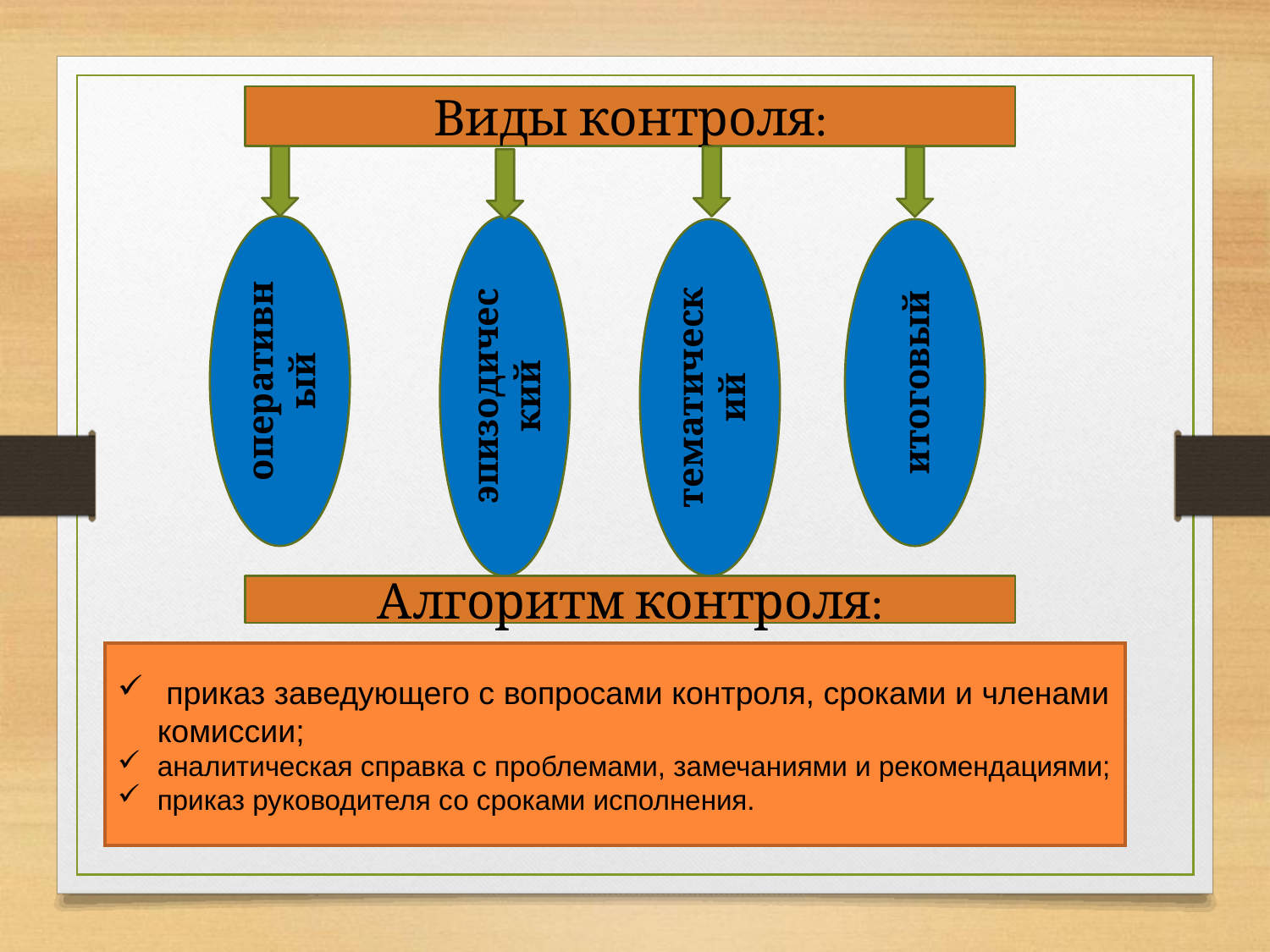

Виды контроля:

эпизодический
оперативный
тематический
итоговый
Алгоритм контроля:
 приказ заведующего с вопросами контроля, сроками и членами комиссии;
аналитическая справка с проблемами, замечаниями и рекомендациями;
приказ руководителя со сроками исполнения.